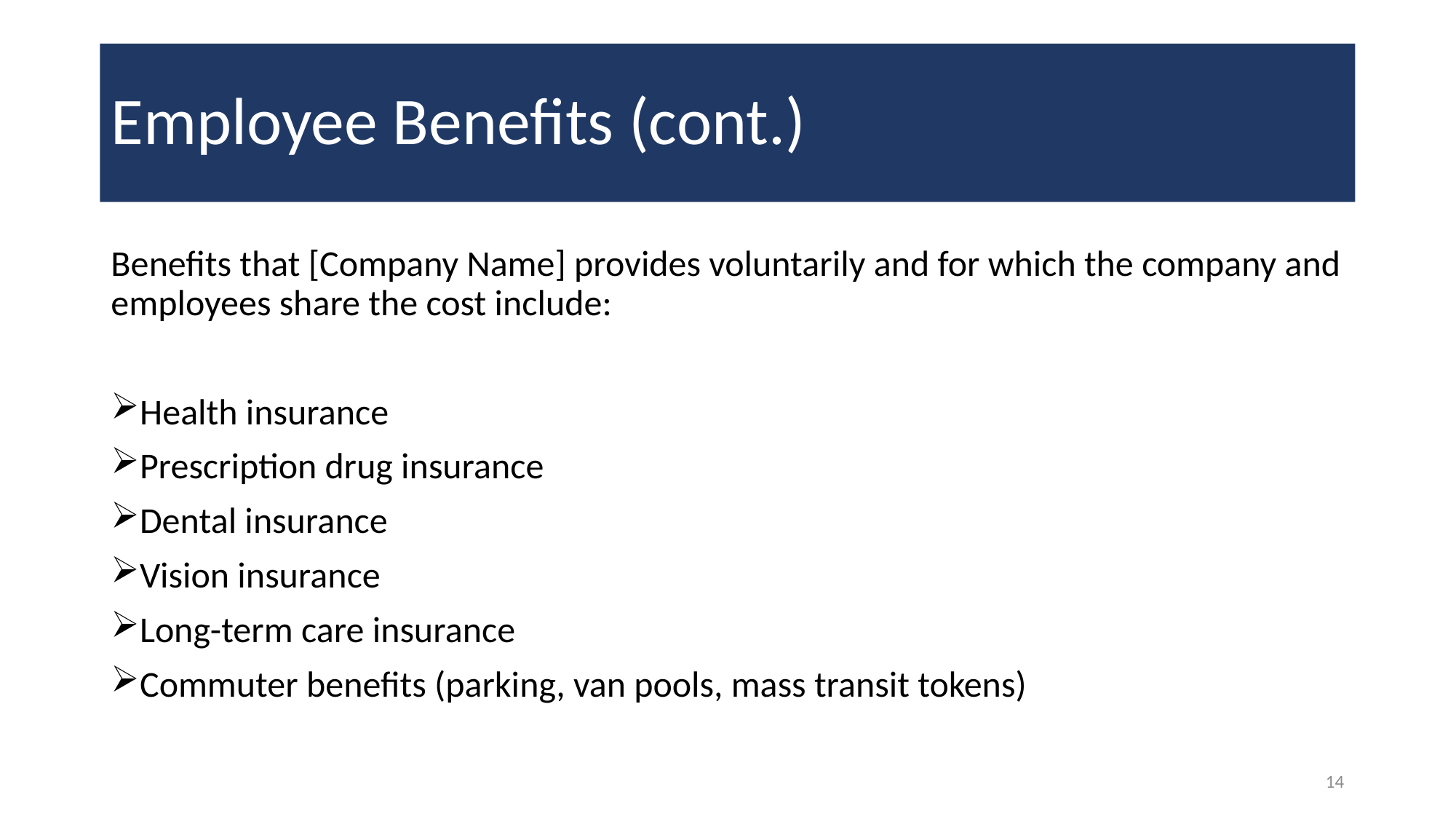

# Employee Benefits (cont.)
Benefits that [Company Name] provides voluntarily and for which the company and employees share the cost include:

Health insurance
Prescription drug insurance
Dental insurance
Vision insurance
Long-term care insurance
Commuter benefits (parking, van pools, mass transit tokens)
14